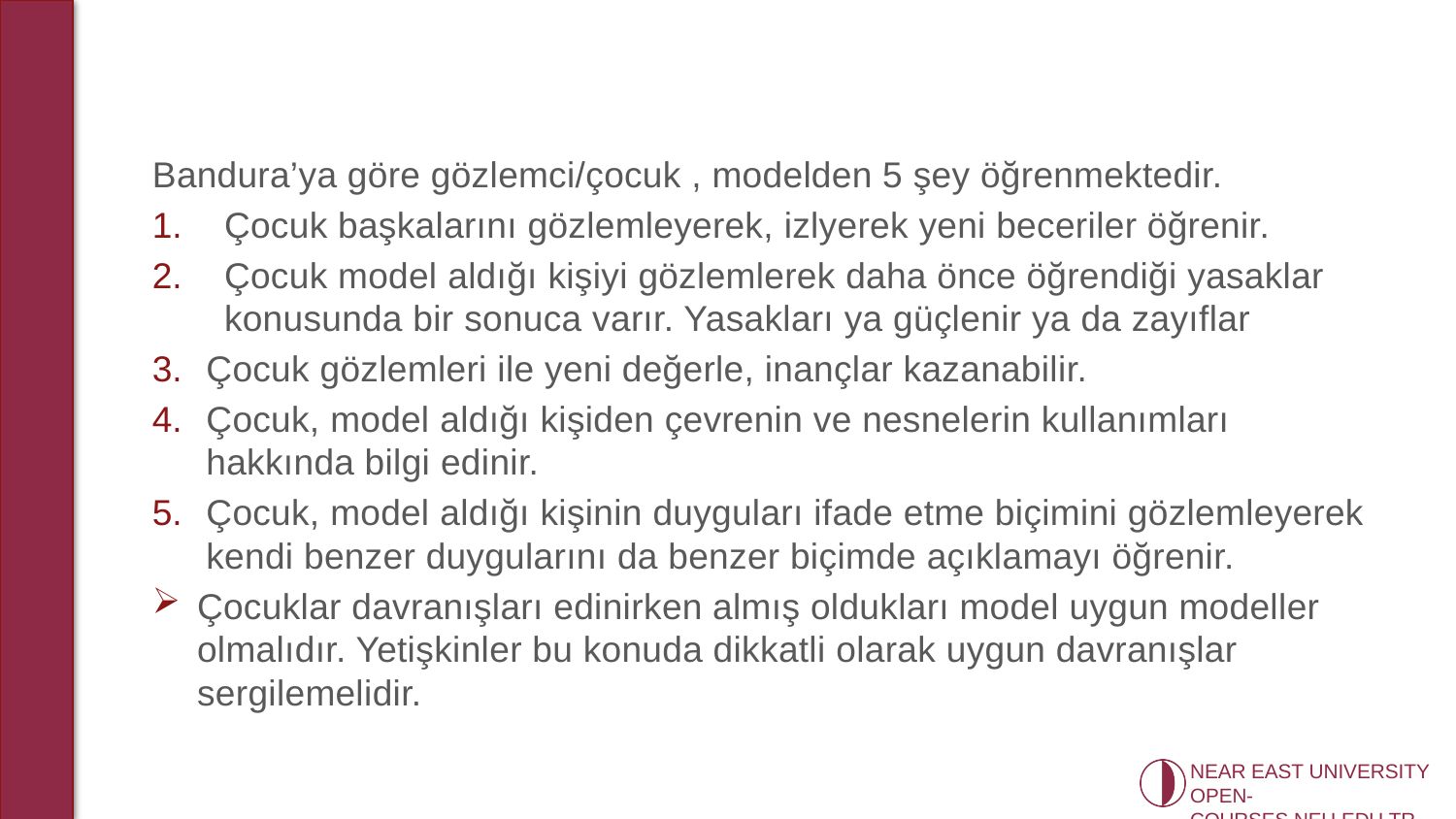

Bandura’ya göre gözlemci/çocuk , modelden 5 şey öğrenmektedir.
Çocuk başkalarını gözlemleyerek, izlyerek yeni beceriler öğrenir.
Çocuk model aldığı kişiyi gözlemlerek daha önce öğrendiği yasaklar konusunda bir sonuca varır. Yasakları ya güçlenir ya da zayıflar
Çocuk gözlemleri ile yeni değerle, inançlar kazanabilir.
Çocuk, model aldığı kişiden çevrenin ve nesnelerin kullanımları hakkında bilgi edinir.
Çocuk, model aldığı kişinin duyguları ifade etme biçimini gözlemleyerek kendi benzer duygularını da benzer biçimde açıklamayı öğrenir.
Çocuklar davranışları edinirken almış oldukları model uygun modeller olmalıdır. Yetişkinler bu konuda dikkatli olarak uygun davranışlar sergilemelidir.